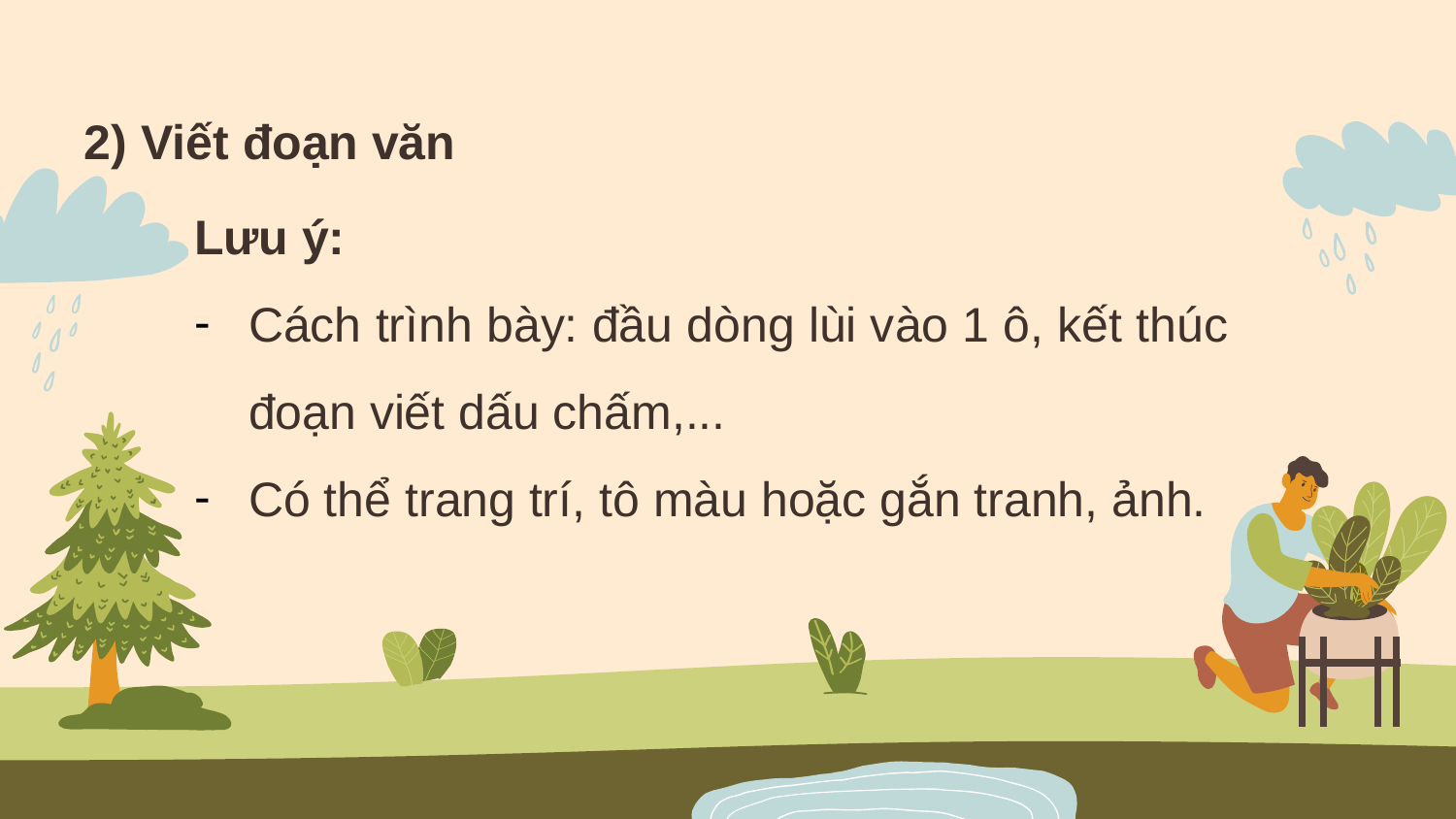

2) Viết đoạn văn
Lưu ý:
Cách trình bày: đầu dòng lùi vào 1 ô, kết thúc đoạn viết dấu chấm,...
Có thể trang trí, tô màu hoặc gắn tranh, ảnh.